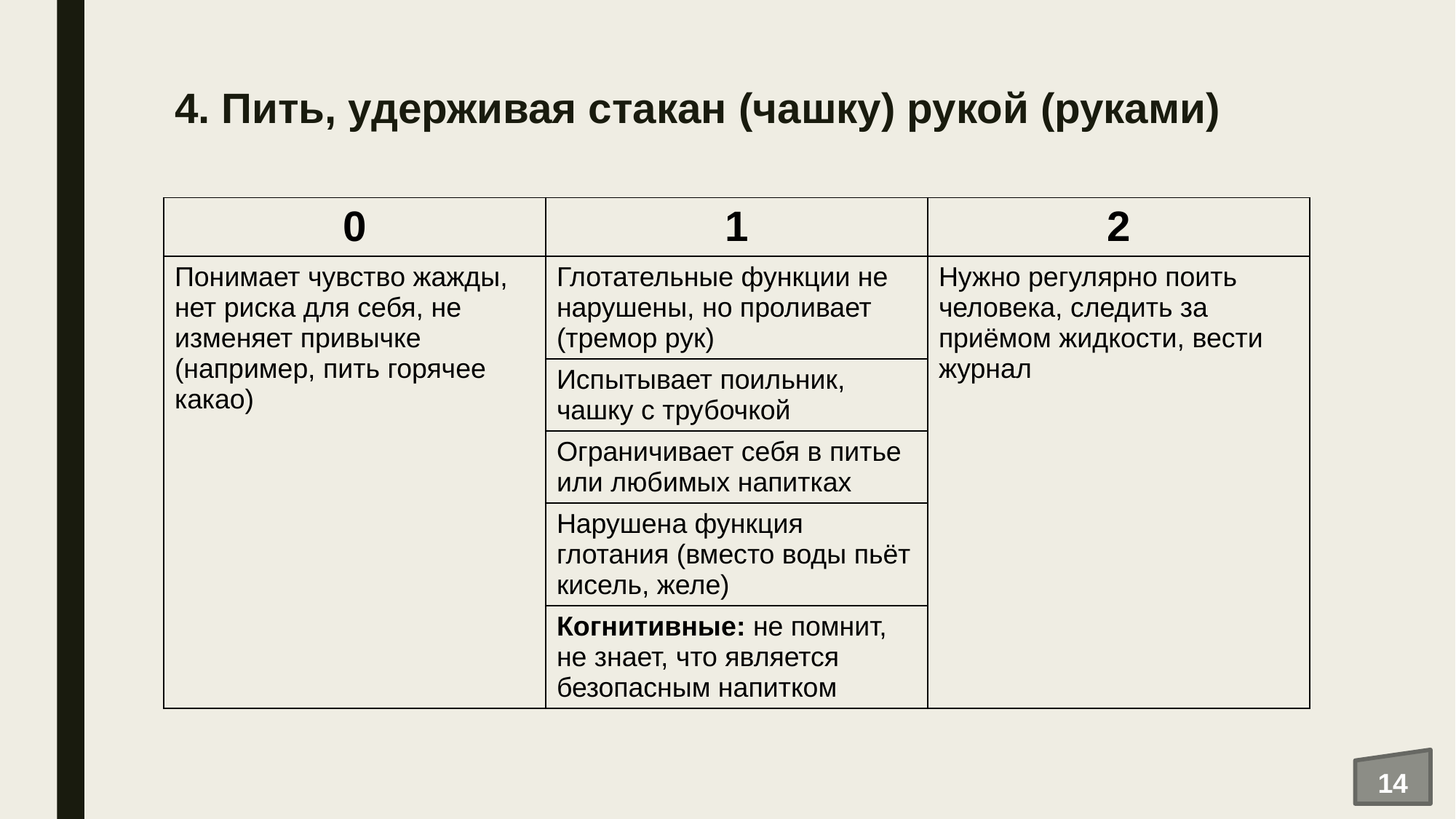

# 4. Пить, удерживая стакан (чашку) рукой (руками)
| 0 | 1 | 2 |
| --- | --- | --- |
| Понимает чувство жажды, нет риска для себя, не изменяет привычке (например, пить горячее какао) | Глотательные функции не нарушены, но проливает (тремор рук) | Нужно регулярно поить человека, следить за приёмом жидкости, вести журнал |
|  | Испытывает поильник, чашку с трубочкой |  |
|  | Ограничивает себя в питье или любимых напитках |  |
|  | Нарушена функция глотания (вместо воды пьёт кисель, желе) |  |
|  | Когнитивные: не помнит, не знает, что является безопасным напитком |  |
14